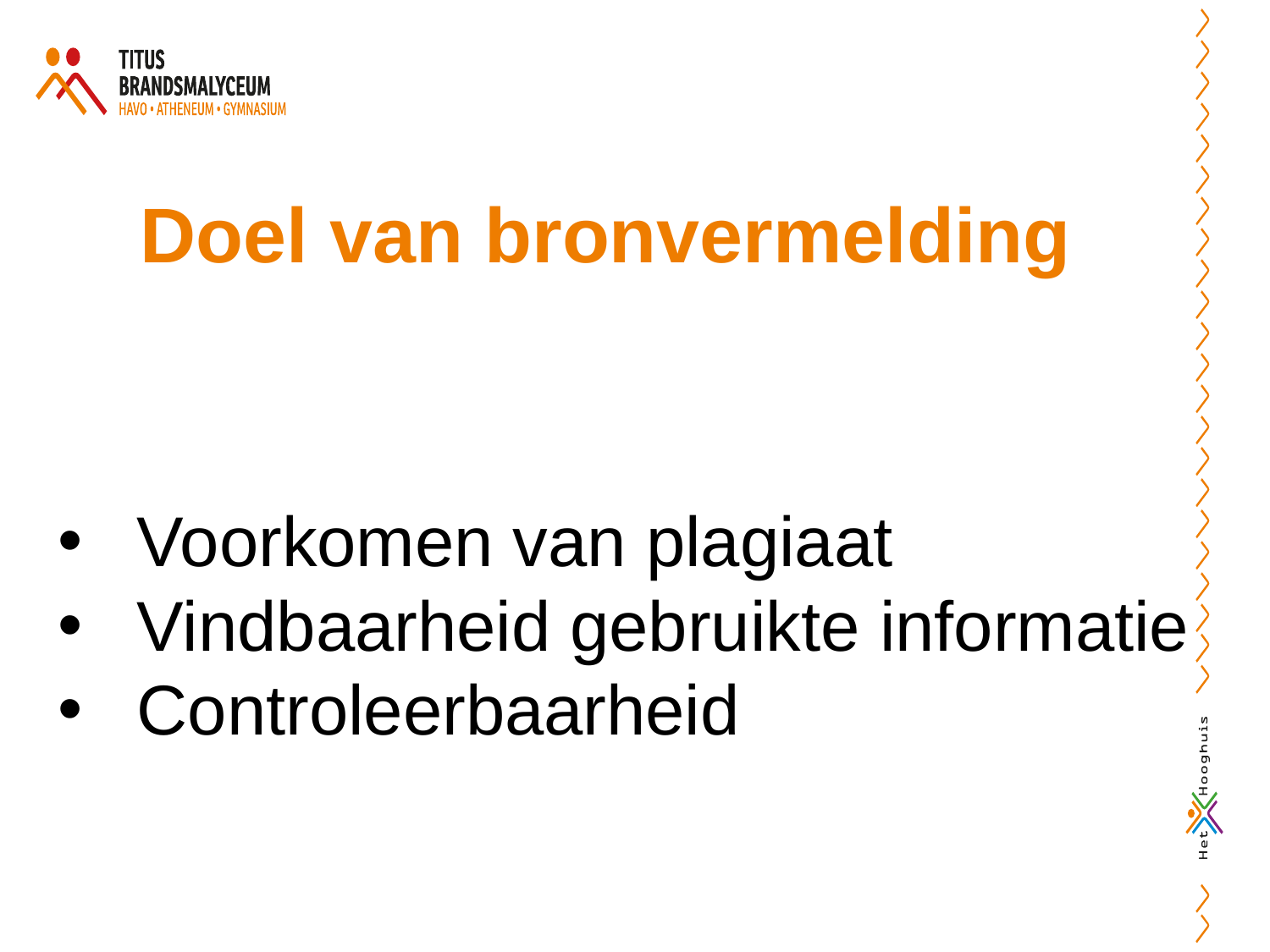

# Doel van bronvermelding

Voorkomen van plagiaat
Vindbaarheid gebruikte informatie
Controleerbaarheid